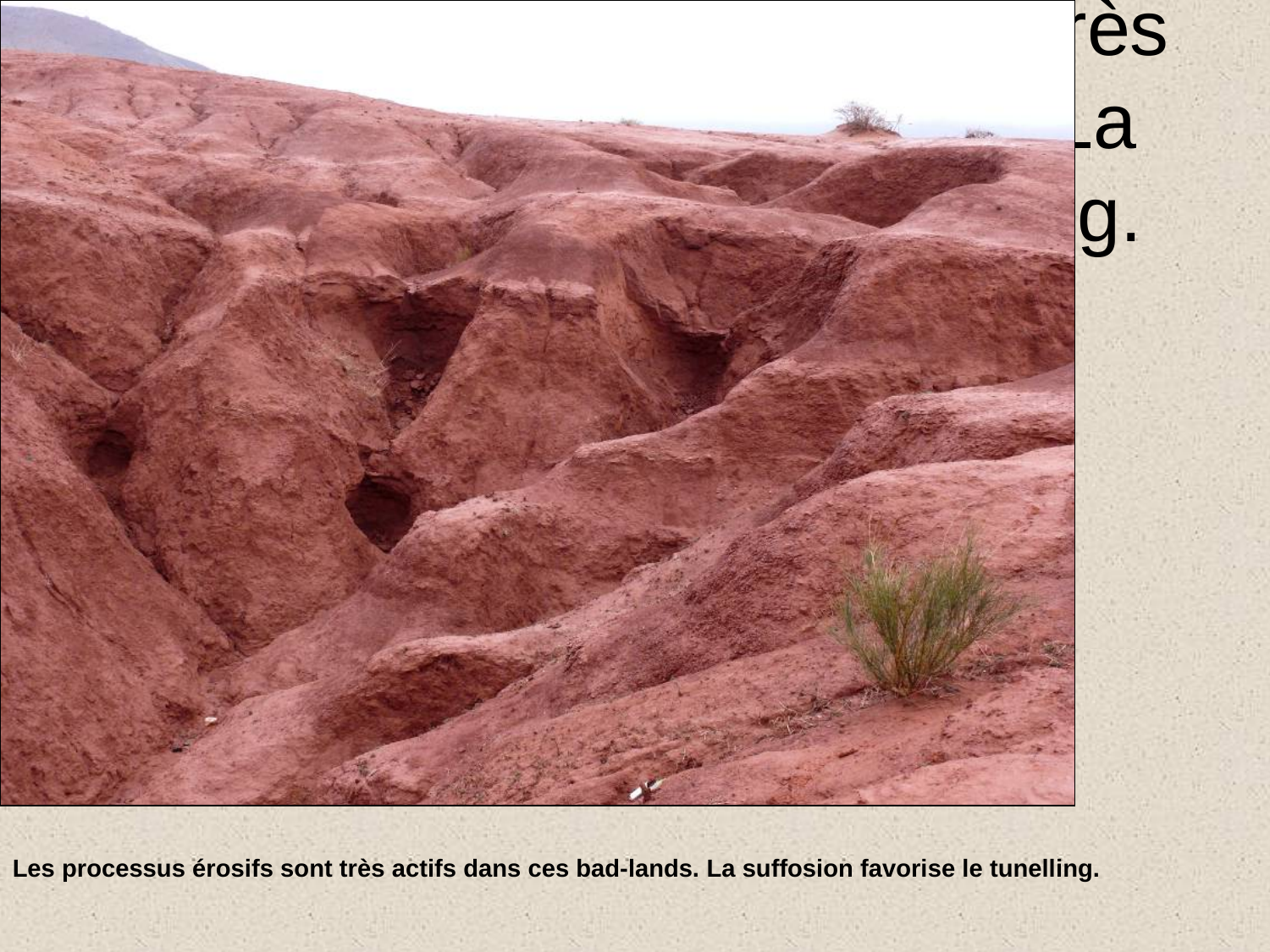

# Les processus érosifs sont très actifs dans ces bad-lands. La suffosion favorise le tunelling.
Les processus érosifs sont très actifs dans ces bad-lands. La suffosion favorise le tunelling.